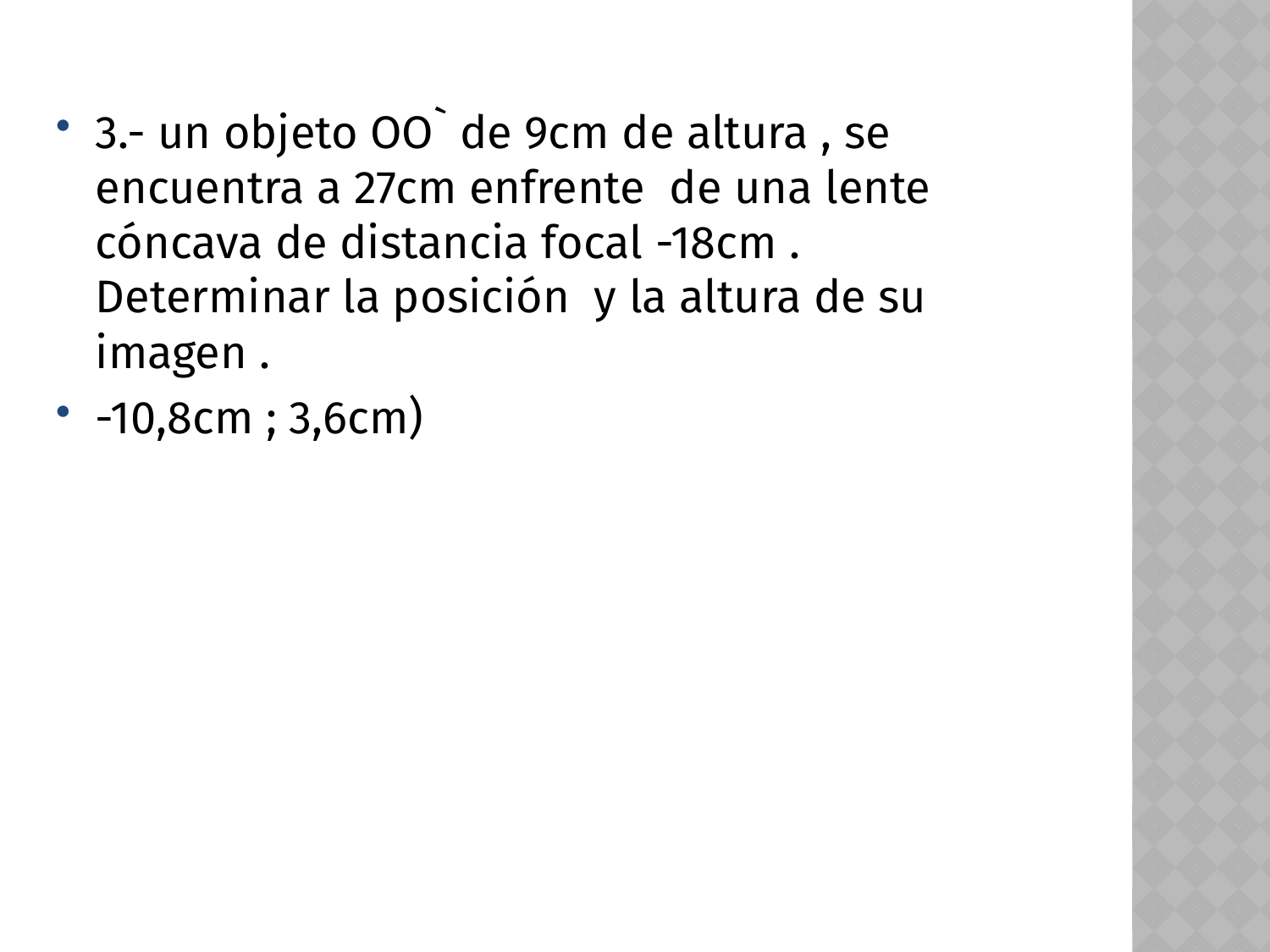

3.- un objeto OO` de 9cm de altura , se encuentra a 27cm enfrente  de una lente cóncava de distancia focal -18cm . Determinar la posición  y la altura de su imagen .
-10,8cm ; 3,6cm)